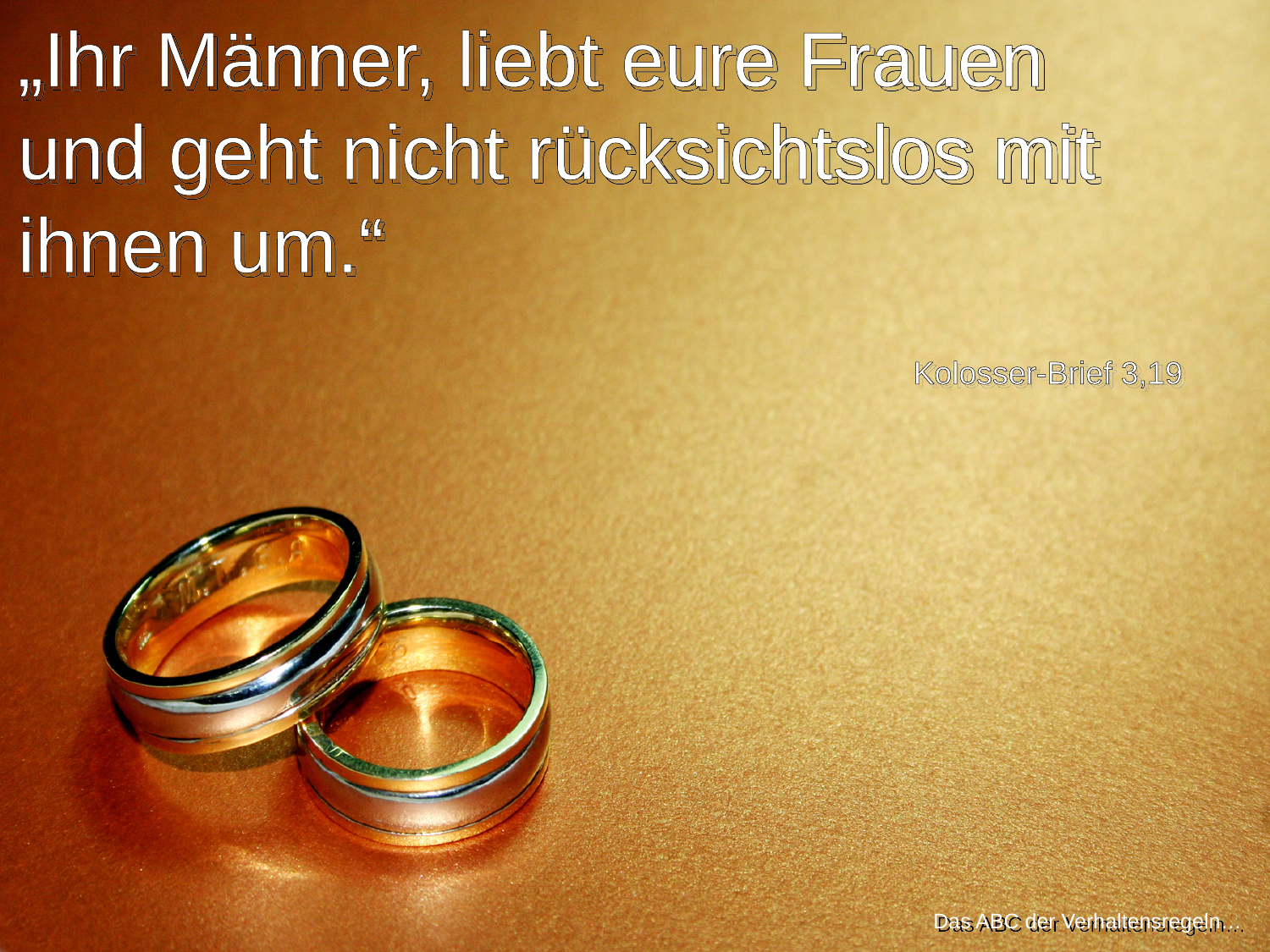

„Ihr Männer, liebt eure Frauen und geht nicht rücksichtslos mit ihnen um.“
Kolosser-Brief 3,19
Das ABC der Verhaltensregeln…